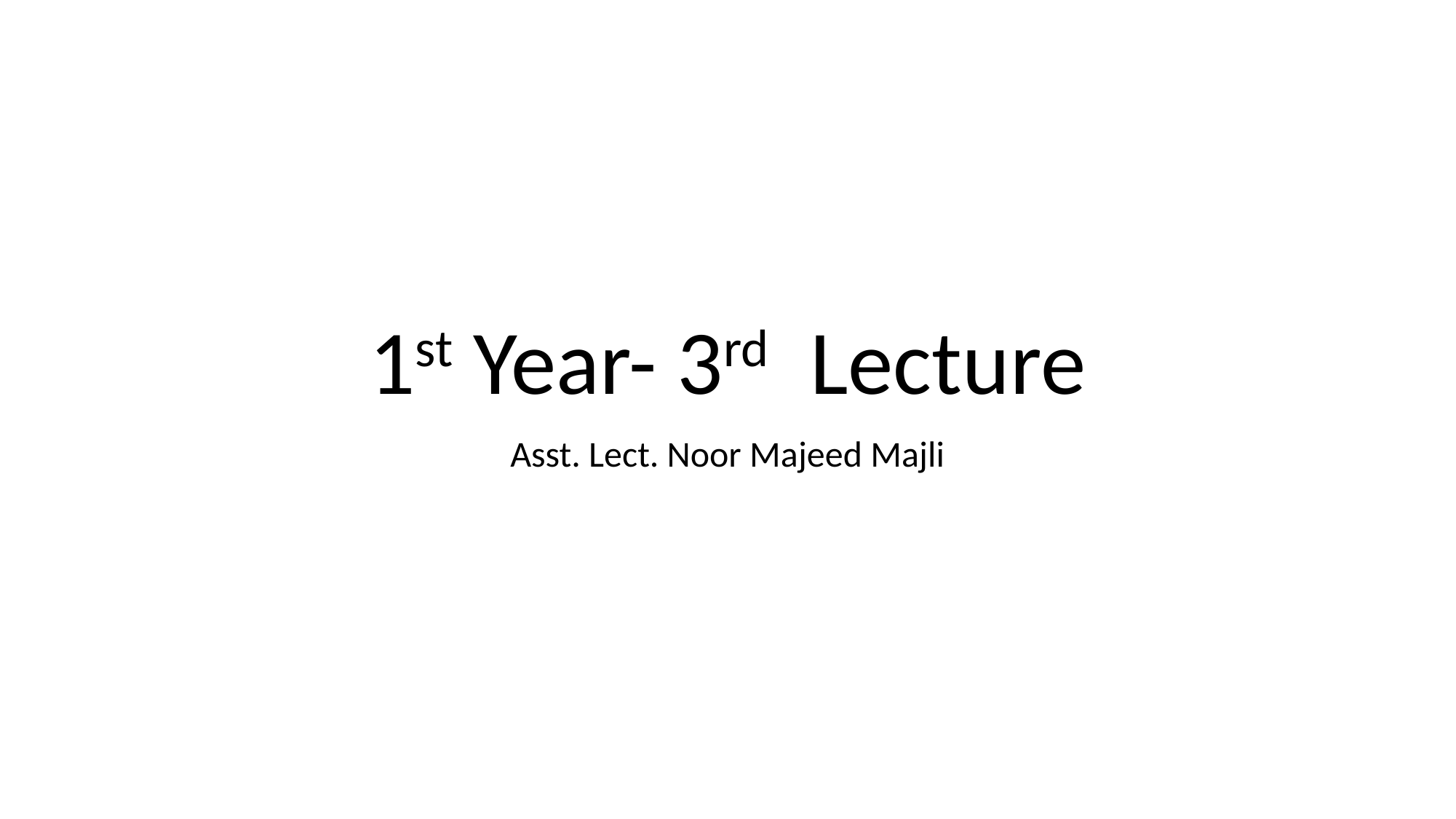

# 1st Year- 3rd  Lecture
Asst. Lect. Noor Majeed Majli